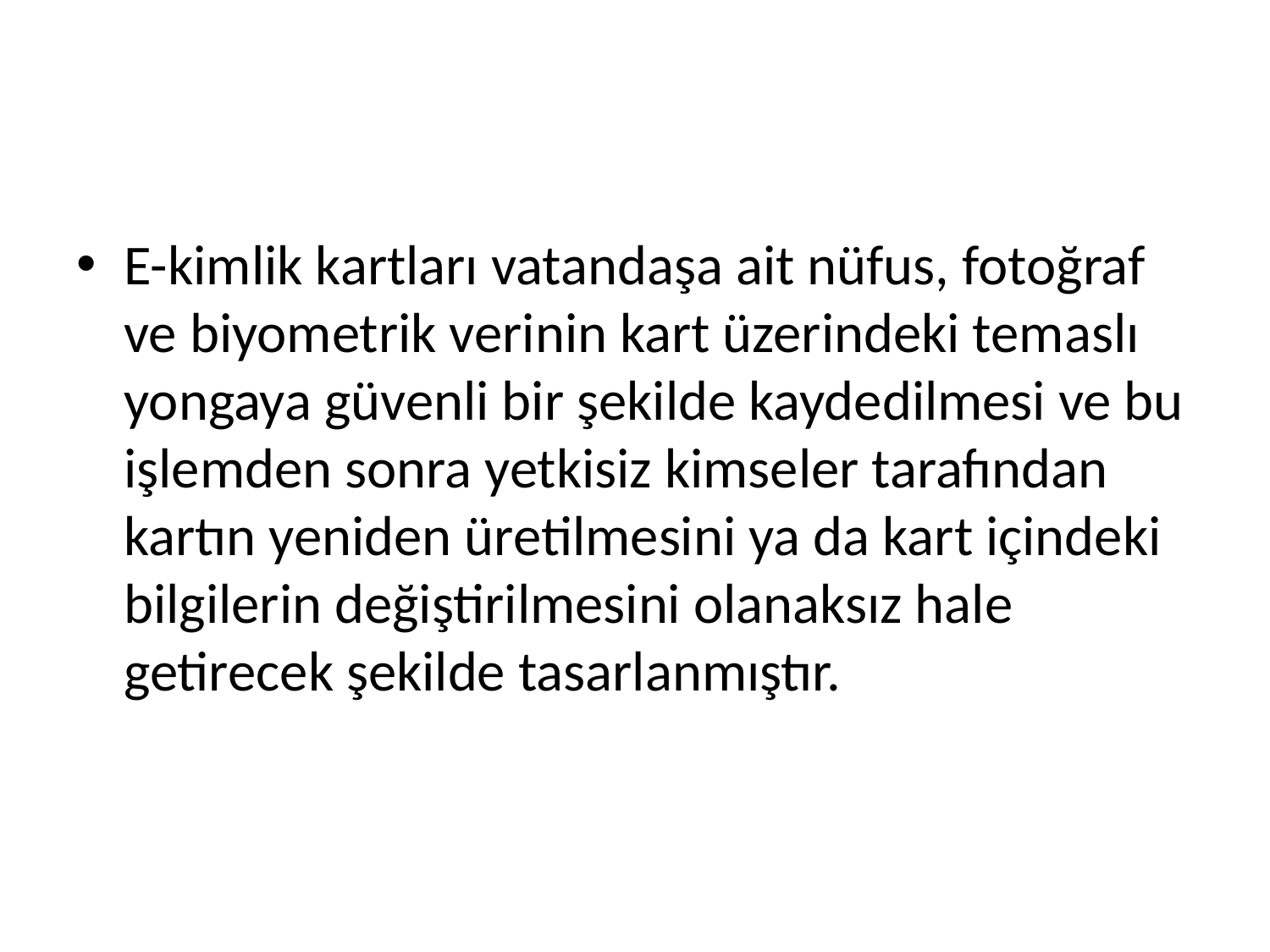

#
E-kimlik kartları vatandaşa ait nüfus, fotoğraf ve biyometrik verinin kart üzerindeki temaslı yongaya güvenli bir şekilde kaydedilmesi ve bu işlemden sonra yetkisiz kimseler tarafından kartın yeniden üretilmesini ya da kart içindeki bilgilerin değiştirilmesini olanaksız hale getirecek şekilde tasarlanmıştır.